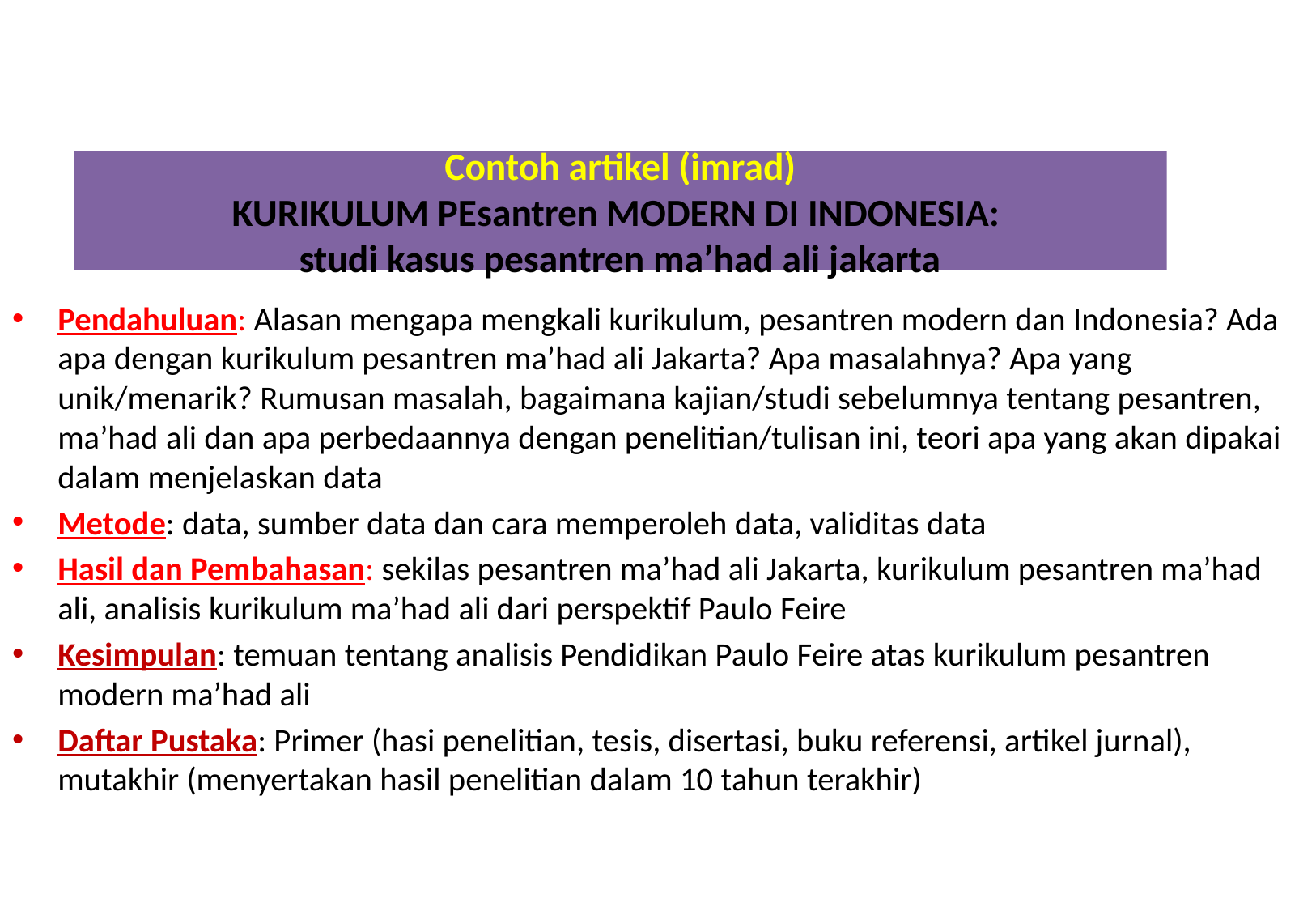

# Contoh artikel (imrad) KURIKULUM PEsantren MODERN DI INDONESIA: studi kasus pesantren ma’had ali jakarta
Pendahuluan: Alasan mengapa mengkali kurikulum, pesantren modern dan Indonesia? Ada apa dengan kurikulum pesantren ma’had ali Jakarta? Apa masalahnya? Apa yang unik/menarik? Rumusan masalah, bagaimana kajian/studi sebelumnya tentang pesantren, ma’had ali dan apa perbedaannya dengan penelitian/tulisan ini, teori apa yang akan dipakai dalam menjelaskan data
Metode: data, sumber data dan cara memperoleh data, validitas data
Hasil dan Pembahasan: sekilas pesantren ma’had ali Jakarta, kurikulum pesantren ma’had ali, analisis kurikulum ma’had ali dari perspektif Paulo Feire
Kesimpulan: temuan tentang analisis Pendidikan Paulo Feire atas kurikulum pesantren modern ma’had ali
Daftar Pustaka: Primer (hasi penelitian, tesis, disertasi, buku referensi, artikel jurnal), mutakhir (menyertakan hasil penelitian dalam 10 tahun terakhir)